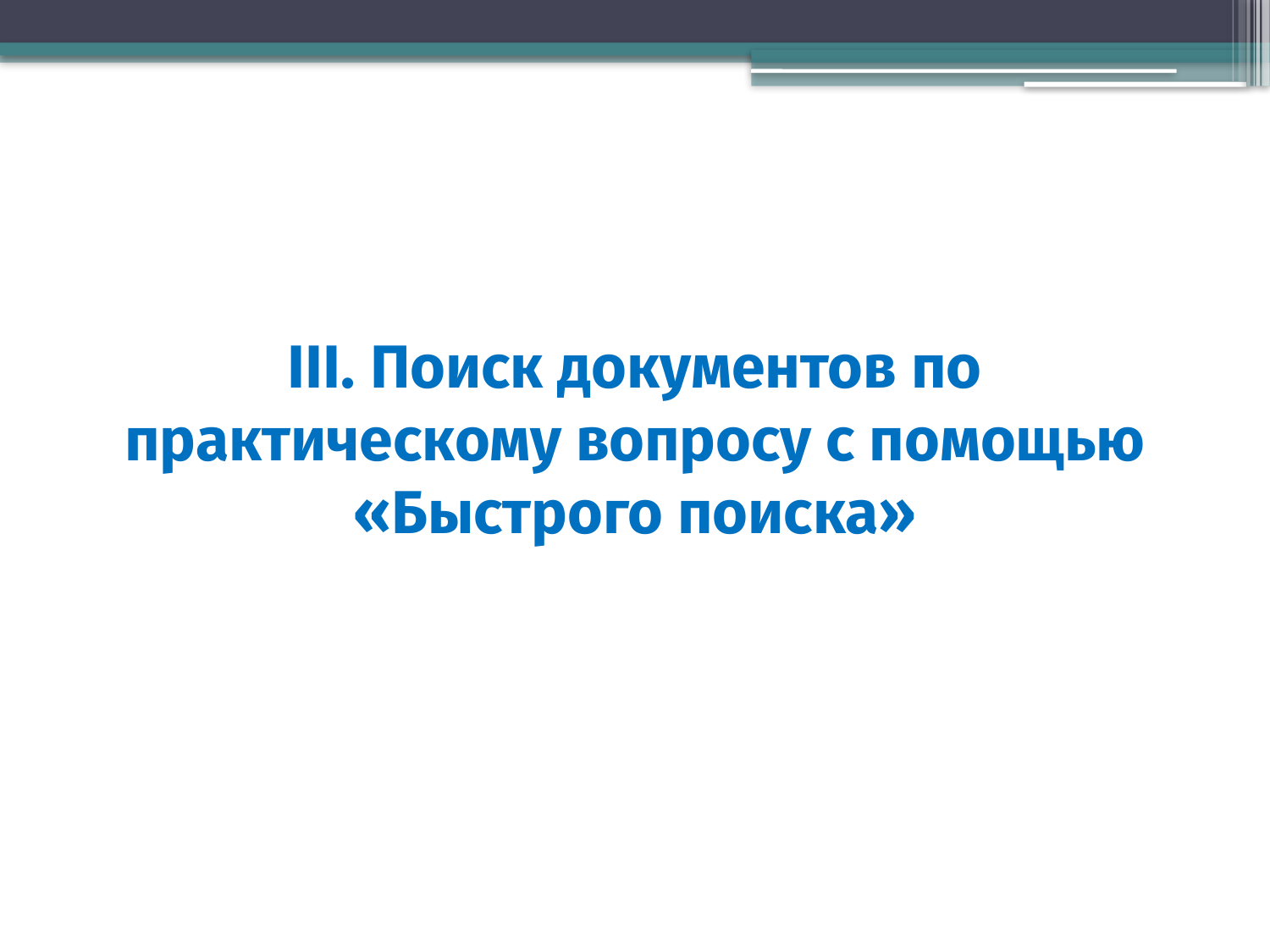

# III. Поиск документов по практическому вопросу с помощью «Быстрого поиска»